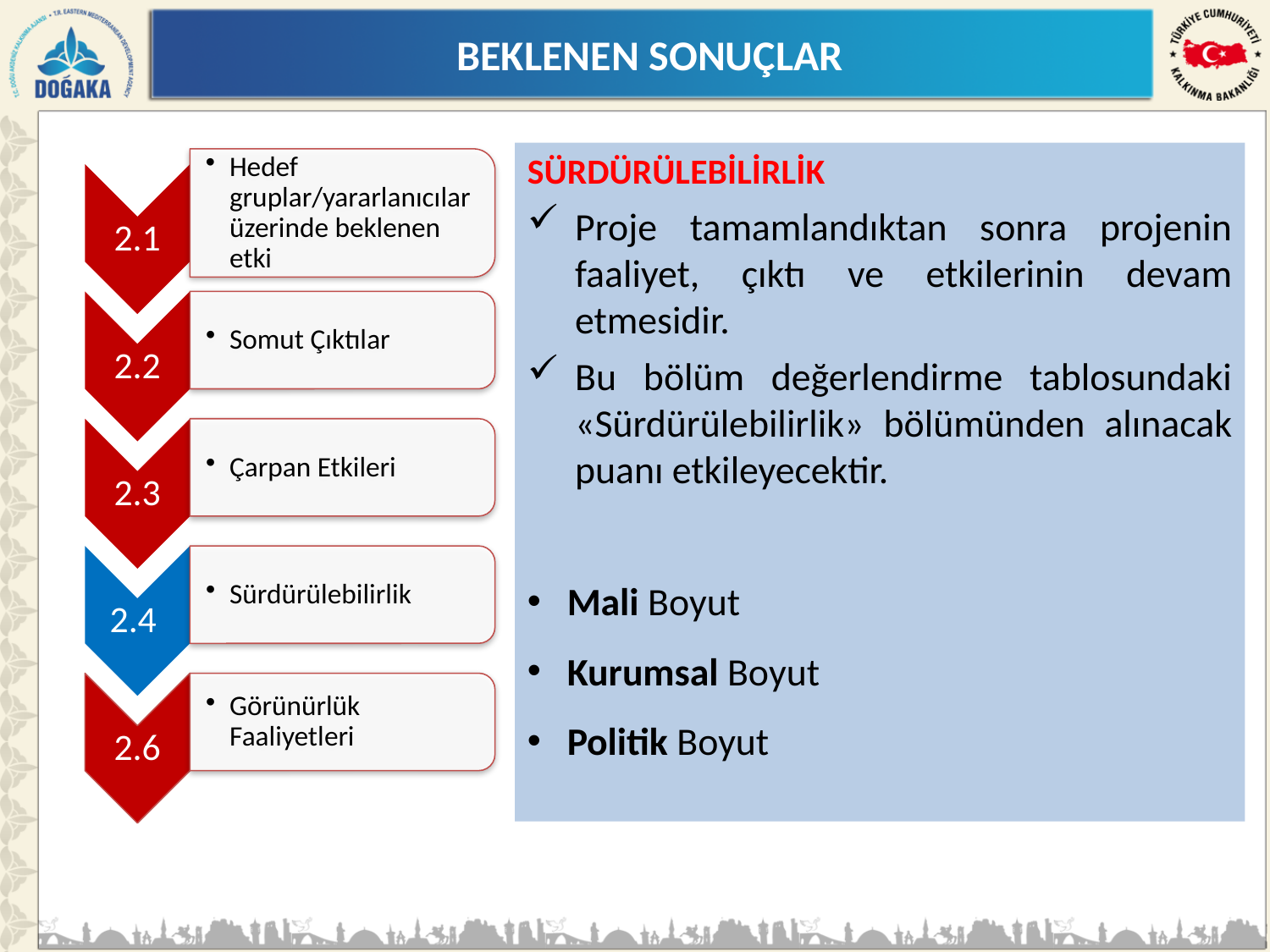

BEKLENEN SONUÇLAR
SÜRDÜRÜLEBİLİRLİK
Proje tamamlandıktan sonra projenin faaliyet, çıktı ve etkilerinin devam etmesidir.
Bu bölüm değerlendirme tablosundaki «Sürdürülebilirlik» bölümünden alınacak puanı etkileyecektir.

Mali Boyut
Kurumsal Boyut
Politik Boyut

2.1
Hedef gruplar/yararlanıcılar üzerinde beklenen etki
2.2
Somut Çıktılar
2.3
Çarpan Etkileri
2.4
Sürdürülebilirlik
2.6
Görünürlük Faaliyetleri